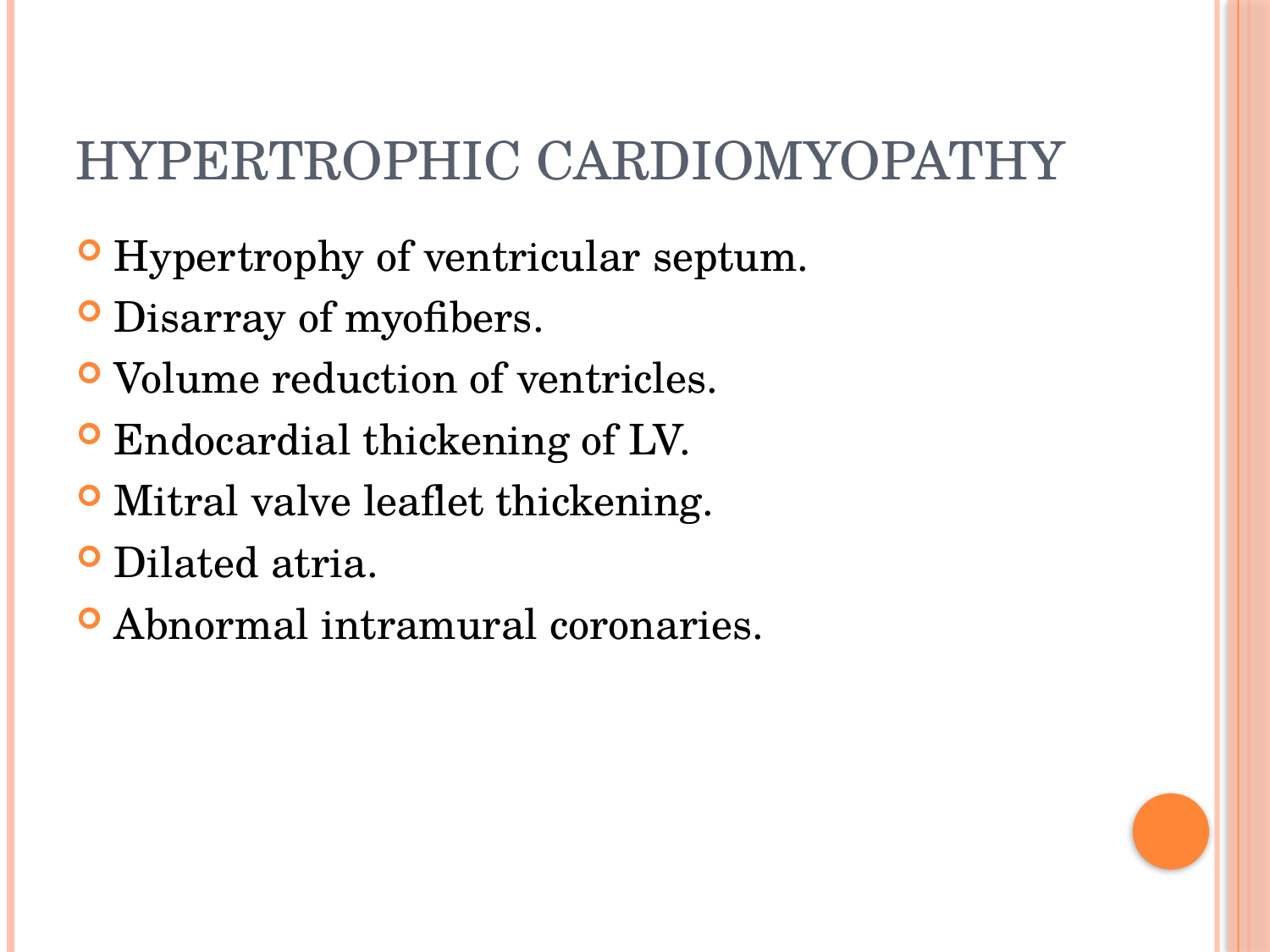

# Hypertrophic Cardiomyopathy
Hypertrophy of ventricular septum.
Disarray of myofibers.
Volume reduction of ventricles.
Endocardial thickening of LV.
Mitral valve leaflet thickening.
Dilated atria.
Abnormal intramural coronaries.